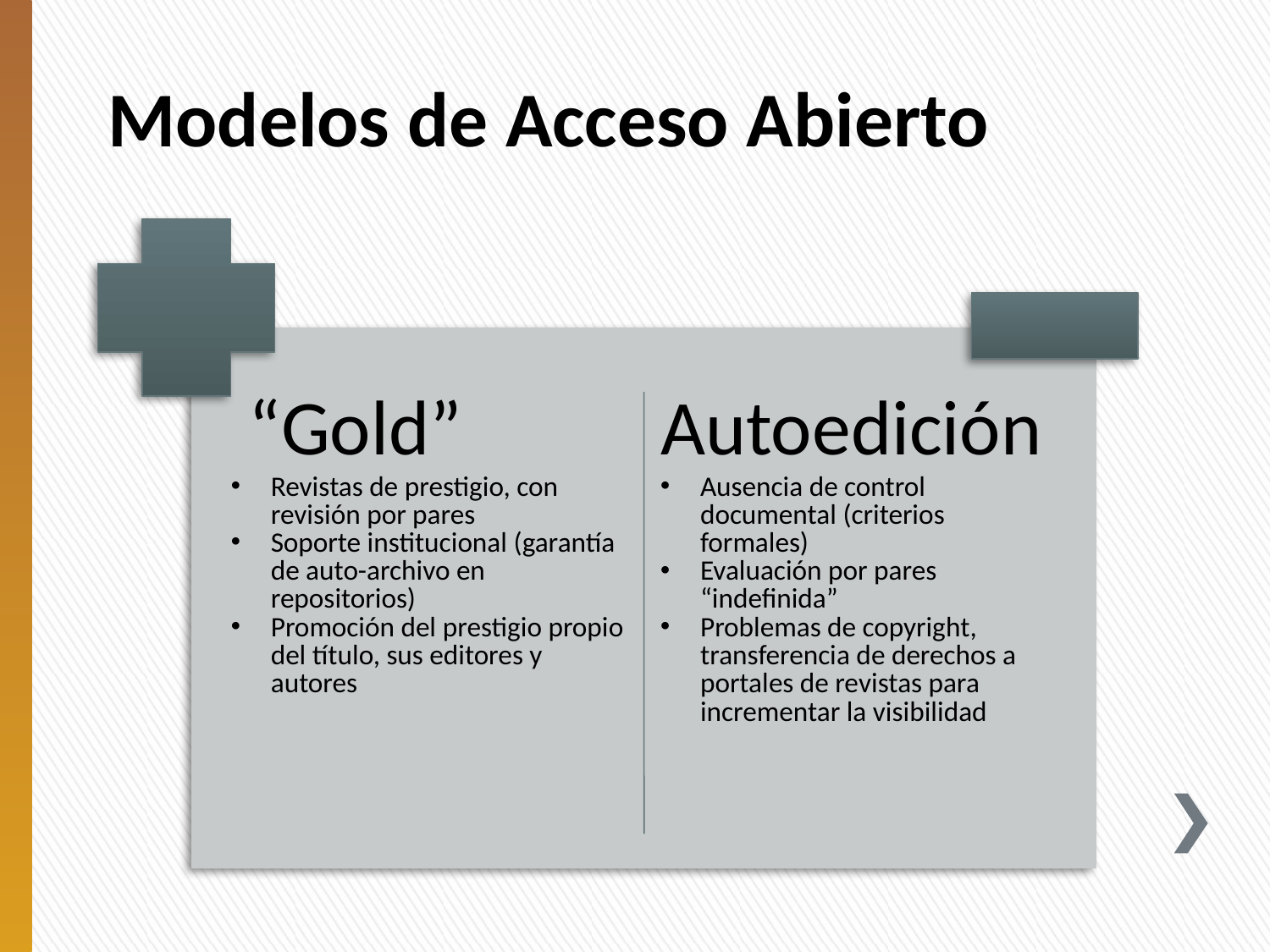

# Modelos de Acceso Abierto
 “Gold”
Ausencia de control documental (criterios formales)
Evaluación por pares “indefinida”
Problemas de copyright, transferencia de derechos a portales de revistas para incrementar la visibilidad
Revistas de prestigio, con revisión por pares
Autoedición
Soporte institucional (garantía de auto-archivo en repositorios)
Promoción del prestigio propio del título, sus editores y autores